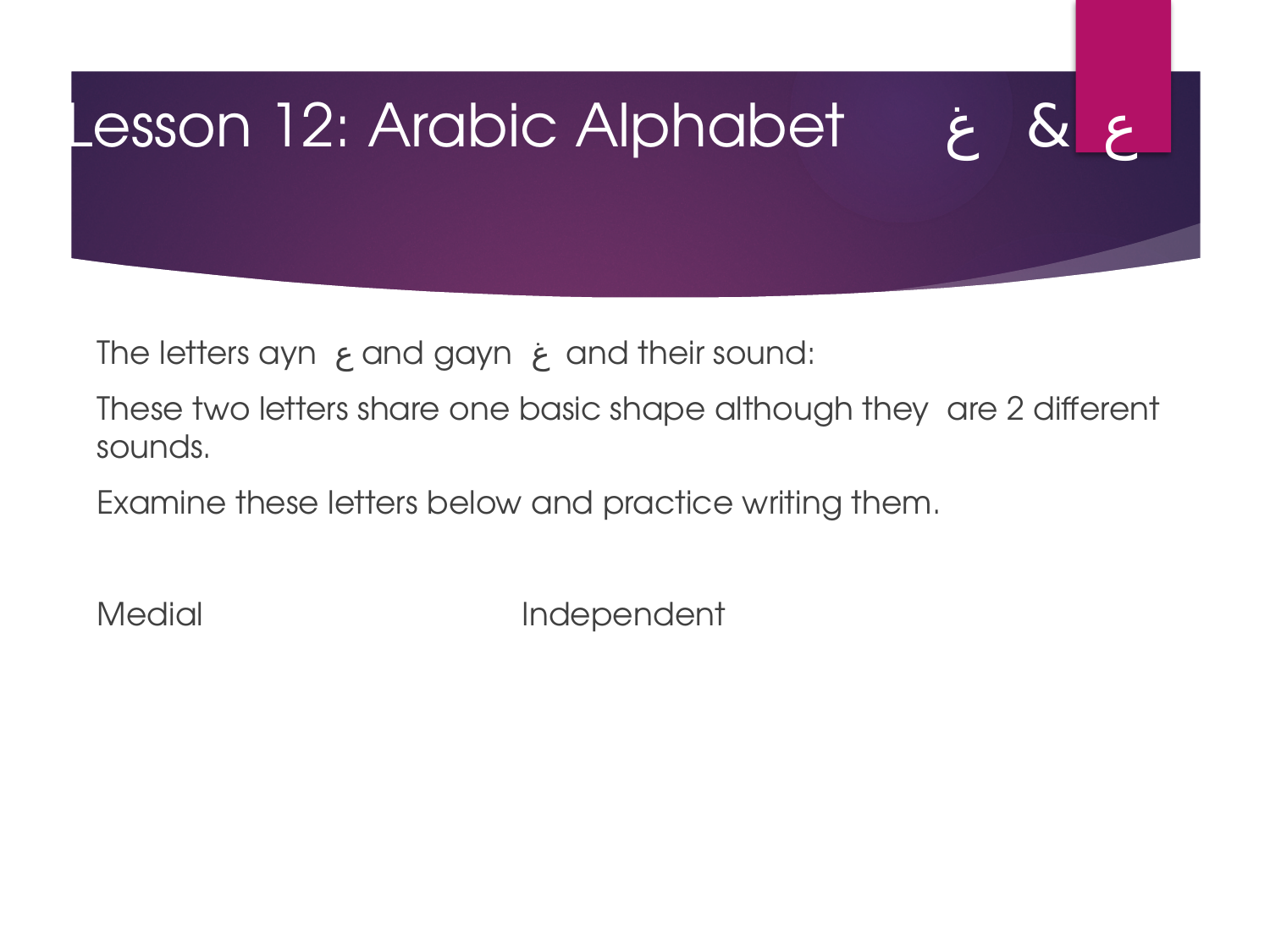

# Lesson 12: Arabic Alphabet      ع  &   غ
The letters ayn  ع and gayn  غ  and their sound:
These two letters share one basic shape although they  are 2 different sounds.
Examine these letters below and practice writing them.

Medial                                    Independent